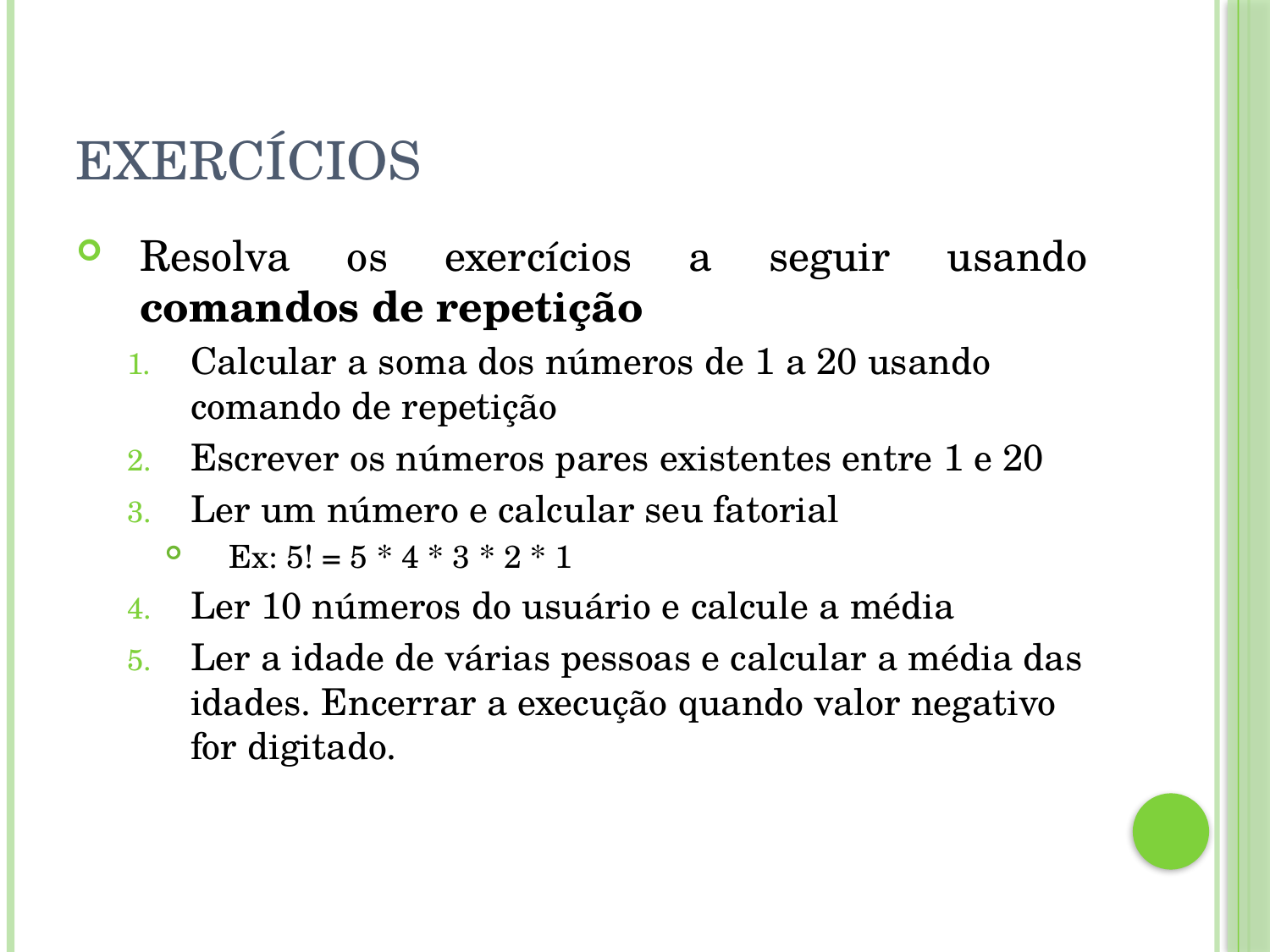

# Exercícios
Resolva os exercícios a seguir usando comandos de repetição
Calcular a soma dos números de 1 a 20 usando comando de repetição
Escrever os números pares existentes entre 1 e 20
Ler um número e calcular seu fatorial
Ex: 5! = 5 * 4 * 3 * 2 * 1
Ler 10 números do usuário e calcule a média
Ler a idade de várias pessoas e calcular a média das idades. Encerrar a execução quando valor negativo for digitado.